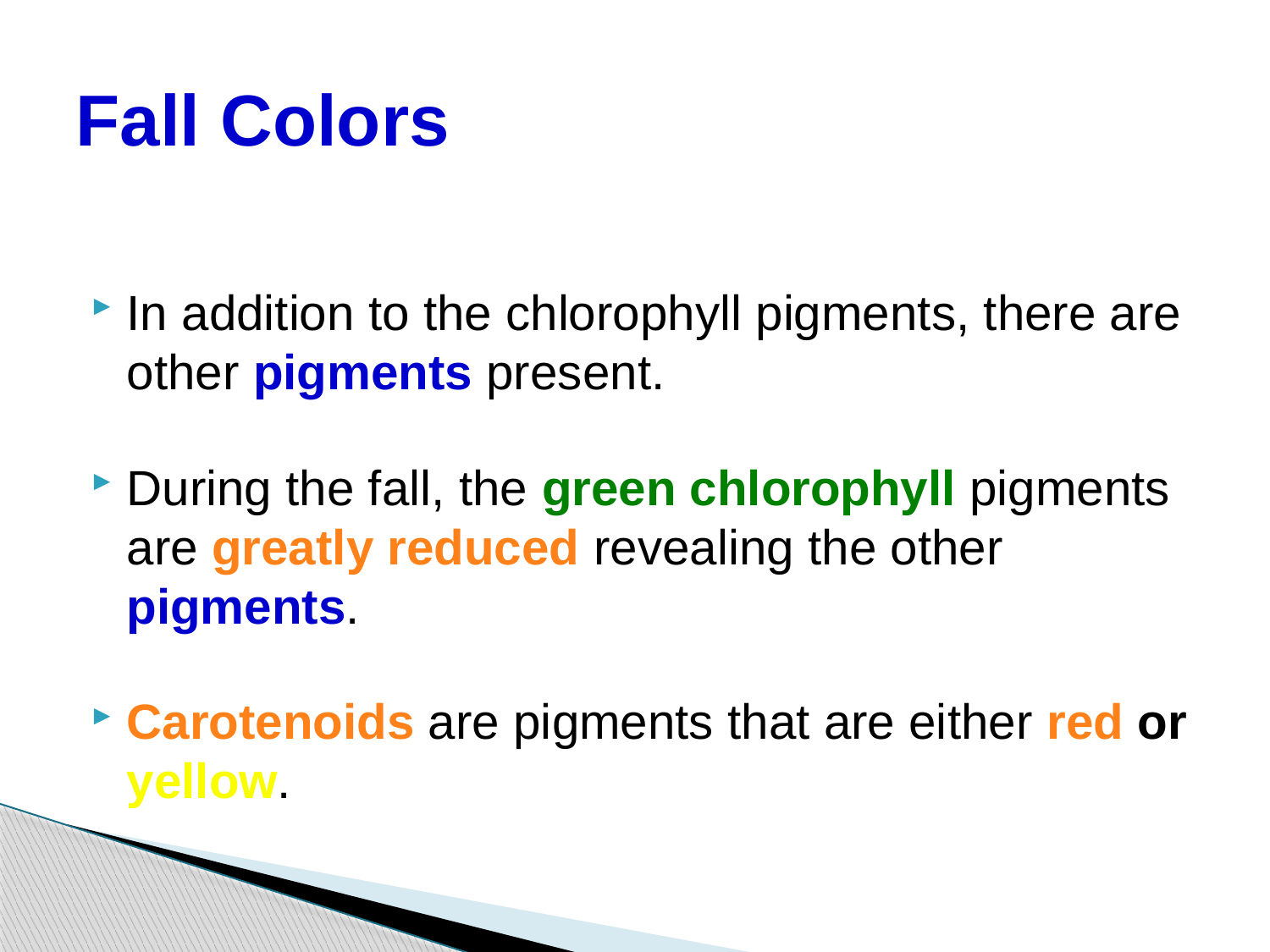

# Fall Colors
In addition to the chlorophyll pigments, there are other pigments present.

During the fall, the green chlorophyll pigments are greatly reduced revealing the other pigments.

Carotenoids are pigments that are either red or yellow.